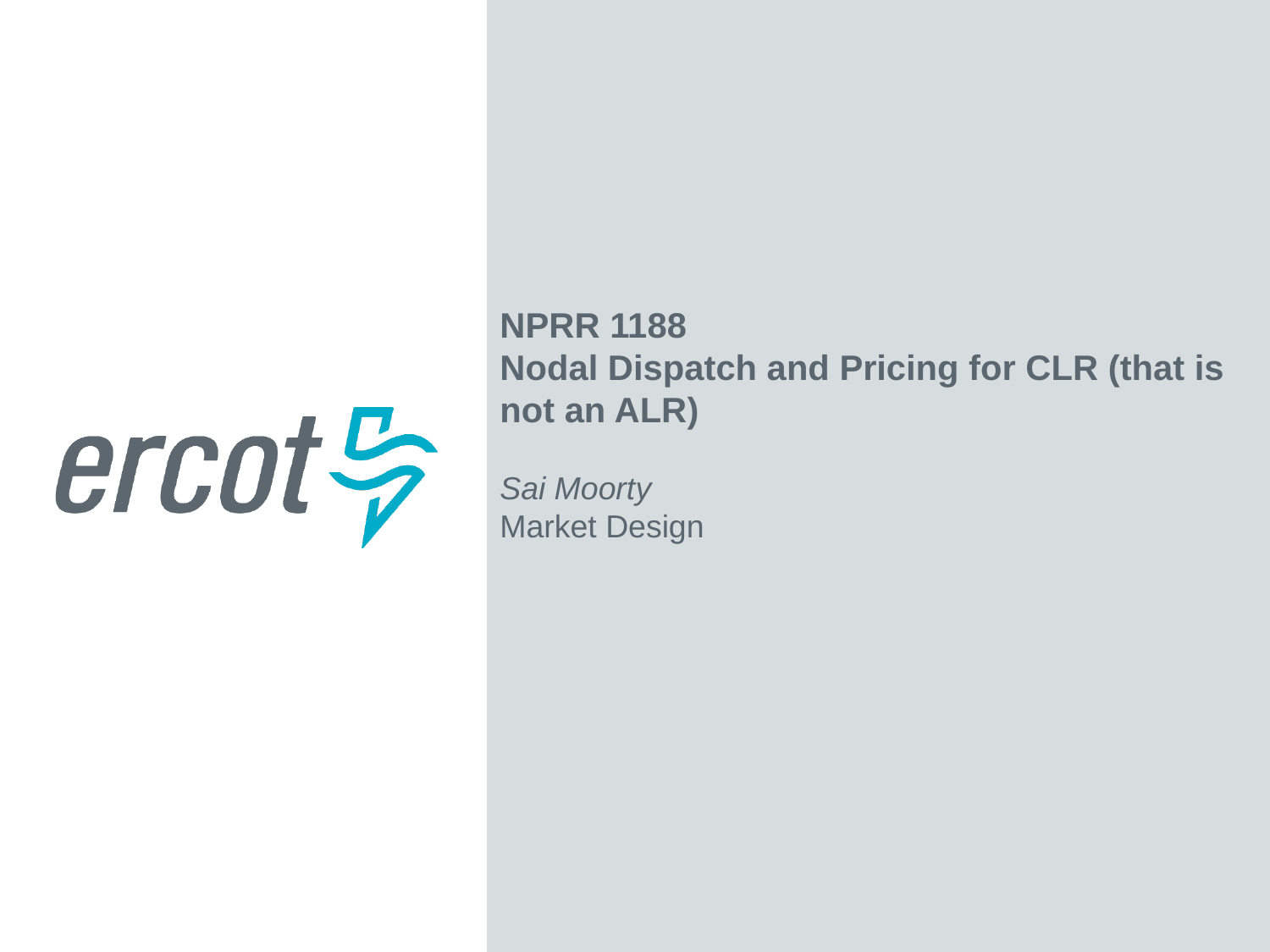

NPRR 1188
Nodal Dispatch and Pricing for CLR (that is not an ALR)

Sai Moorty
Market Design